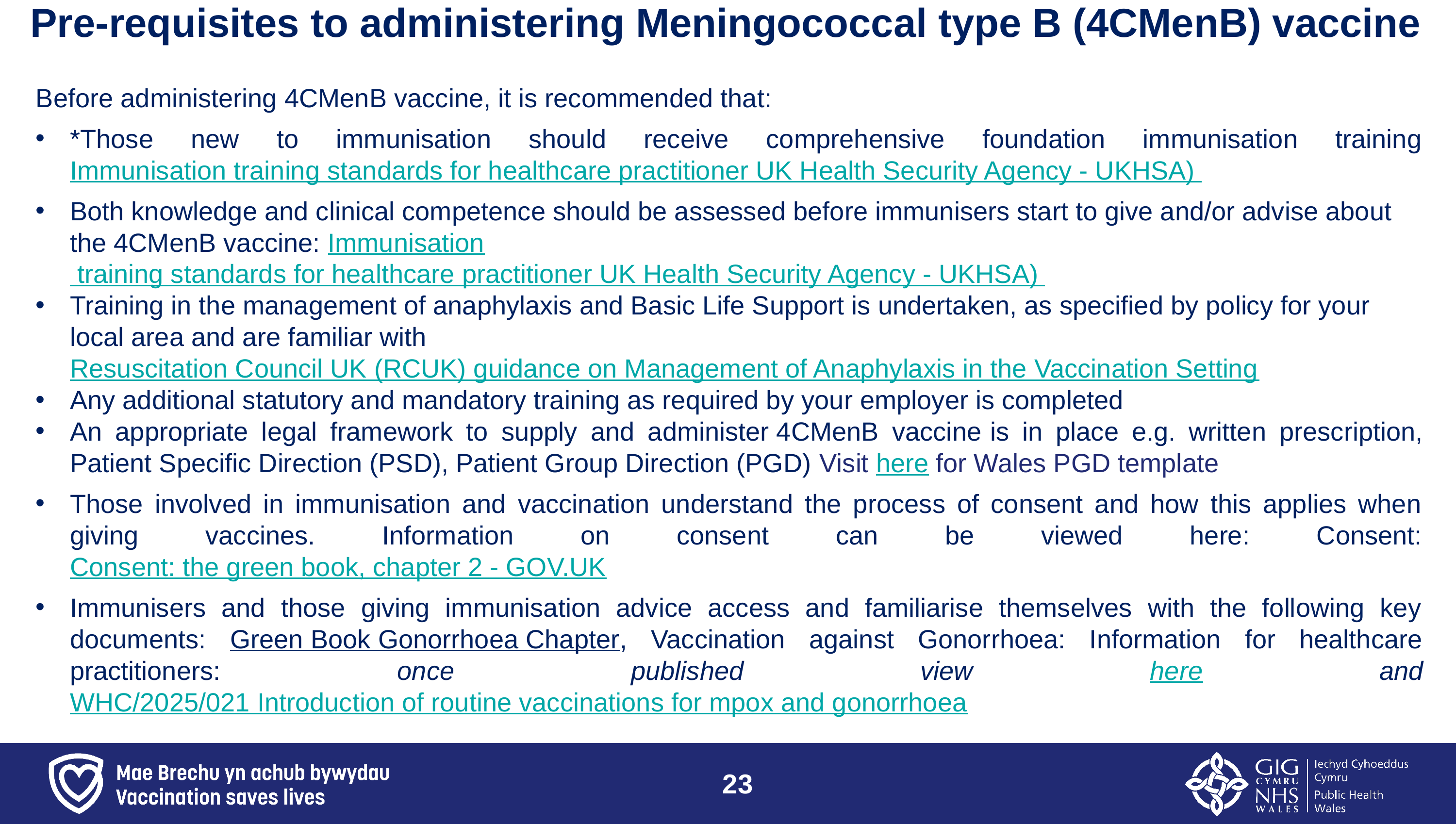

# Pre-requisites to administering Meningococcal type B (4CMenB) vaccine
Before administering 4CMenB vaccine, it is recommended that:
*Those new to immunisation should receive comprehensive foundation immunisation training Immunisation training standards for healthcare practitioner UK Health Security Agency - UKHSA)
Both knowledge and clinical competence should be assessed before immunisers start to give and/or advise about the 4CMenB vaccine: Immunisation training standards for healthcare practitioner UK Health Security Agency - UKHSA)
Training in the management of anaphylaxis and Basic Life Support is undertaken, as specified by policy for your local area and are familiar with Resuscitation Council UK (RCUK) guidance on Management of Anaphylaxis in the Vaccination Setting
Any additional statutory and mandatory training as required by your employer is completed
An appropriate legal framework to supply and administer 4CMenB vaccine is in place e.g. written prescription, Patient Specific Direction (PSD), Patient Group Direction (PGD) Visit here for Wales PGD template
Those involved in immunisation and vaccination understand the process of consent and how this applies when giving vaccines. Information on consent can be viewed here: Consent: Consent: the green book, chapter 2 - GOV.UK
Immunisers and those giving immunisation advice access and familiarise themselves with the following key documents: Green Book Gonorrhoea Chapter, Vaccination against Gonorrhoea: Information for healthcare practitioners: once published view here and WHC/2025/021 Introduction of routine vaccinations for mpox and gonorrhoea
23